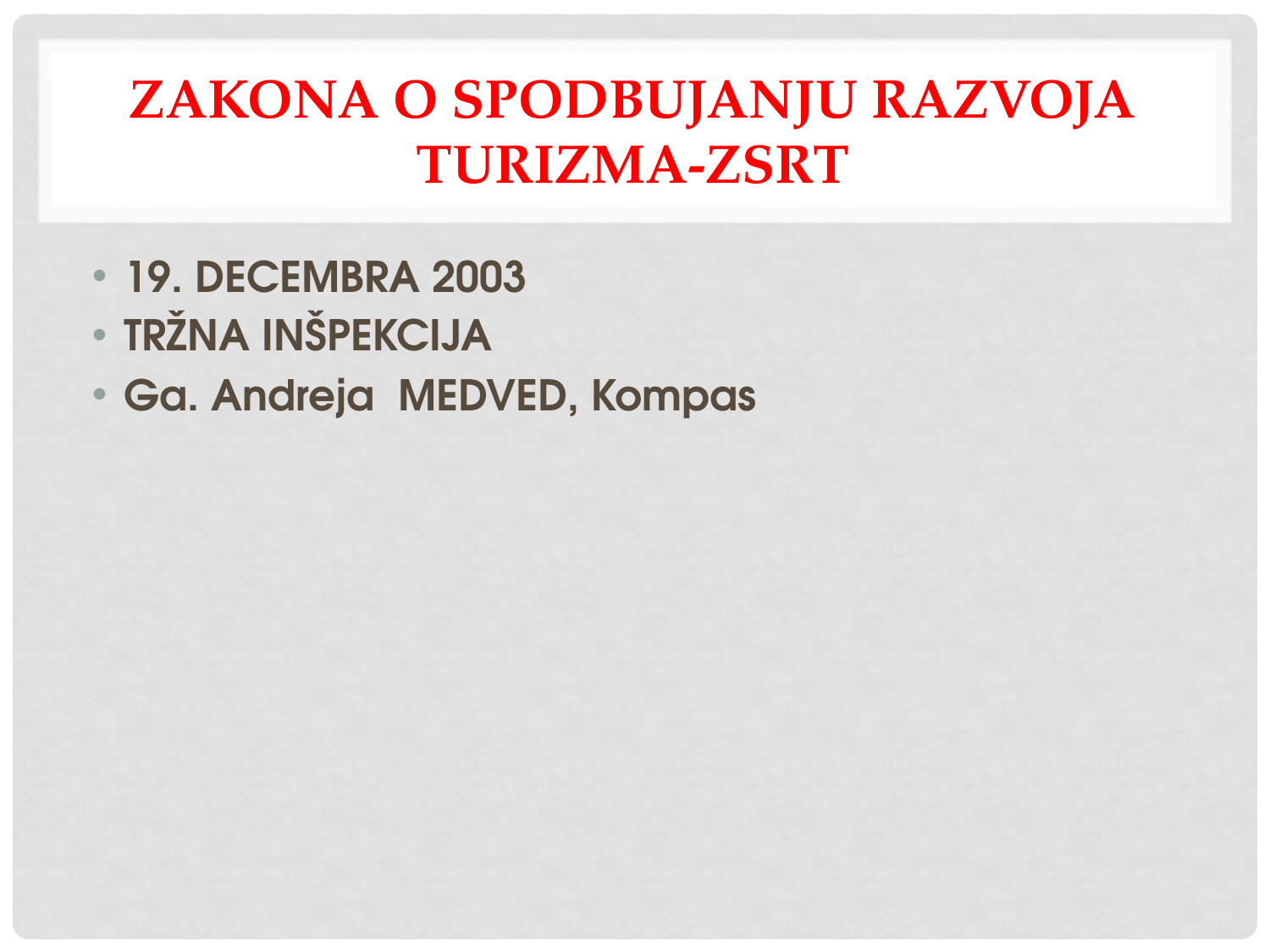

# Zakona o spodbujanju razvoja turizma-ZSRT
19. DECEMBRA 2003
TRŽNA INŠPEKCIJA
Ga. Andreja  MEDVED, Kompas